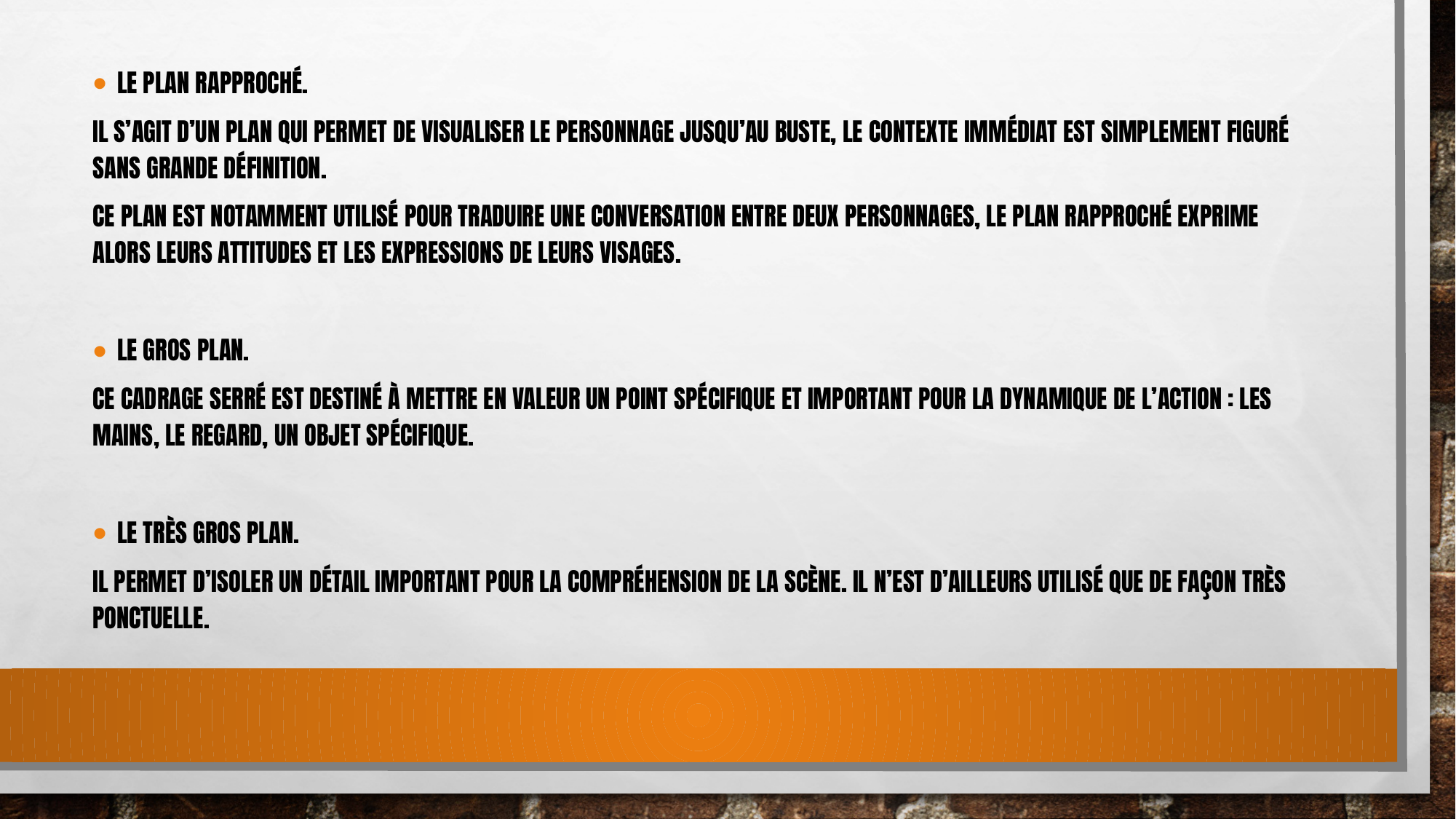

Le plan rapproché.
Il s’agit d’un plan qui permet de visualiser le personnage jusqu’au buste, le contexte immédiat est simplement figuré sans grande définition.
Ce plan est notamment utilisé pour traduire une conversation entre deux personnages, le plan rapproché exprime alors leurs attitudes et les expressions de leurs visages.

Le gros plan.
Ce cadrage serré est destiné à mettre en valeur un point spécifique et important pour la dynamique de l’action : Les mains, le regard, un objet spécifique.

Le très gros plan.
Il permet d’isoler un détail important pour la compréhension de la scène. Il n’est d’ailleurs utilisé que de façon très ponctuelle.